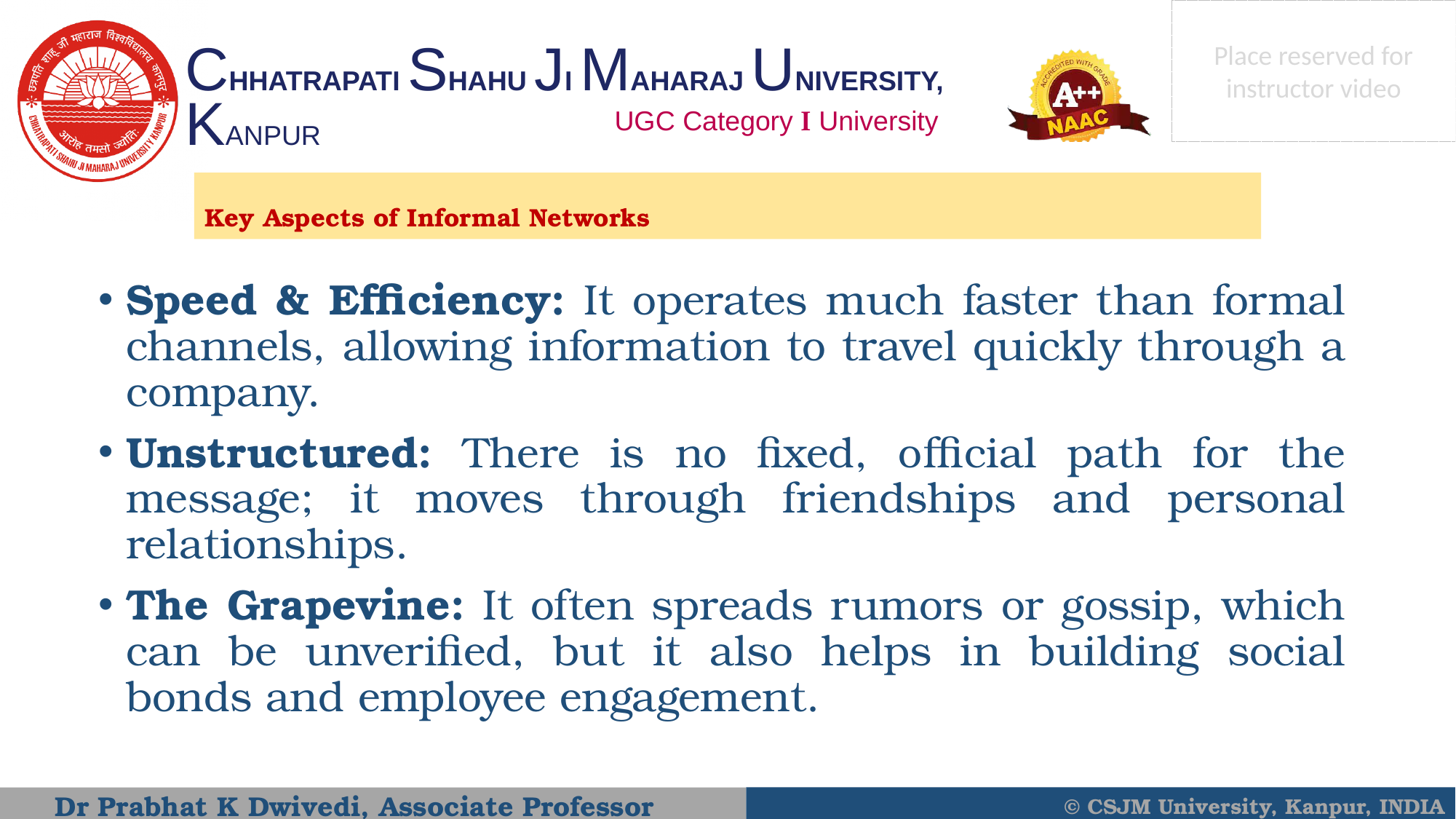

Key Aspects of Informal Networks
Speed & Efficiency: It operates much faster than formal channels, allowing information to travel quickly through a company.
Unstructured: There is no fixed, official path for the message; it moves through friendships and personal relationships.
The Grapevine: It often spreads rumors or gossip, which can be unverified, but it also helps in building social bonds and employee engagement.
Dr Prabhat K Dwivedi, Associate Professor